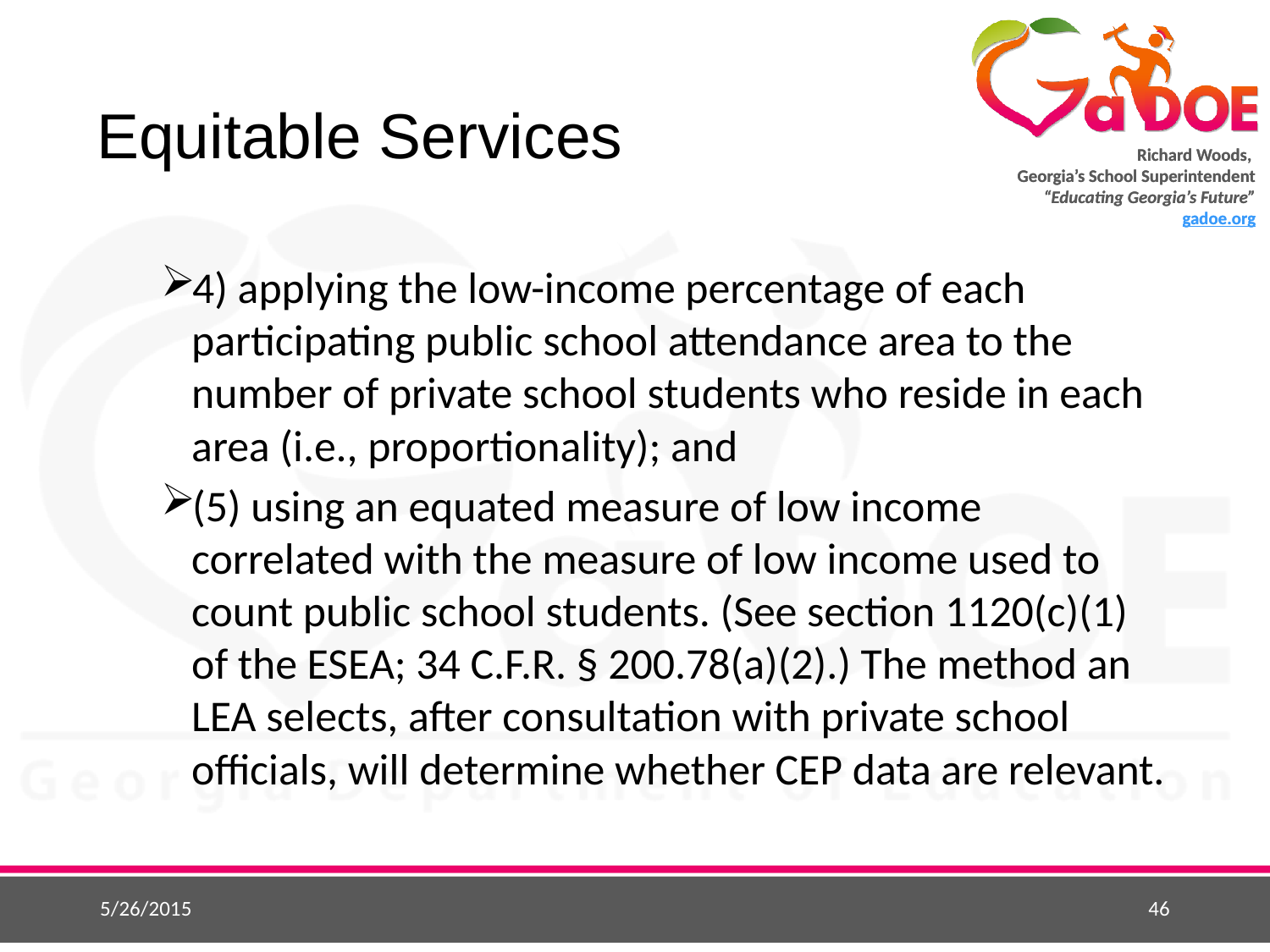

# Equitable Services
4) applying the low-income percentage of each participating public school attendance area to the number of private school students who reside in each area (i.e., proportionality); and
(5) using an equated measure of low income correlated with the measure of low income used to count public school students. (See section 1120(c)(1) of the ESEA; 34 C.F.R. § 200.78(a)(2).) The method an LEA selects, after consultation with private school officials, will determine whether CEP data are relevant.

5/26/2015
46